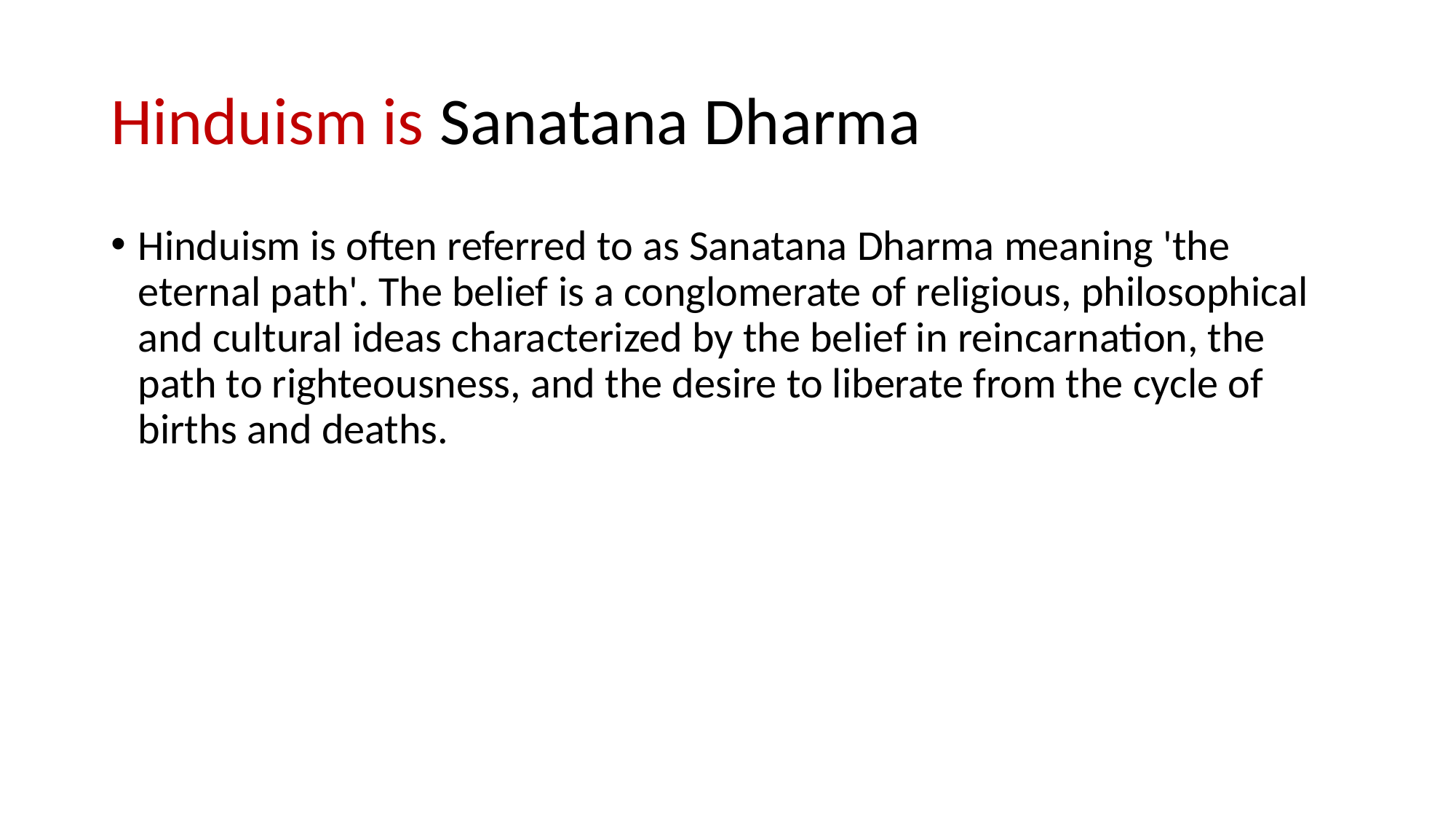

# Hinduism is Sanatana Dharma
Hinduism is often referred to as Sanatana Dharma meaning 'the eternal path'. The belief is a conglomerate of religious, philosophical and cultural ideas characterized by the belief in reincarnation, the path to righteousness, and the desire to liberate from the cycle of births and deaths.